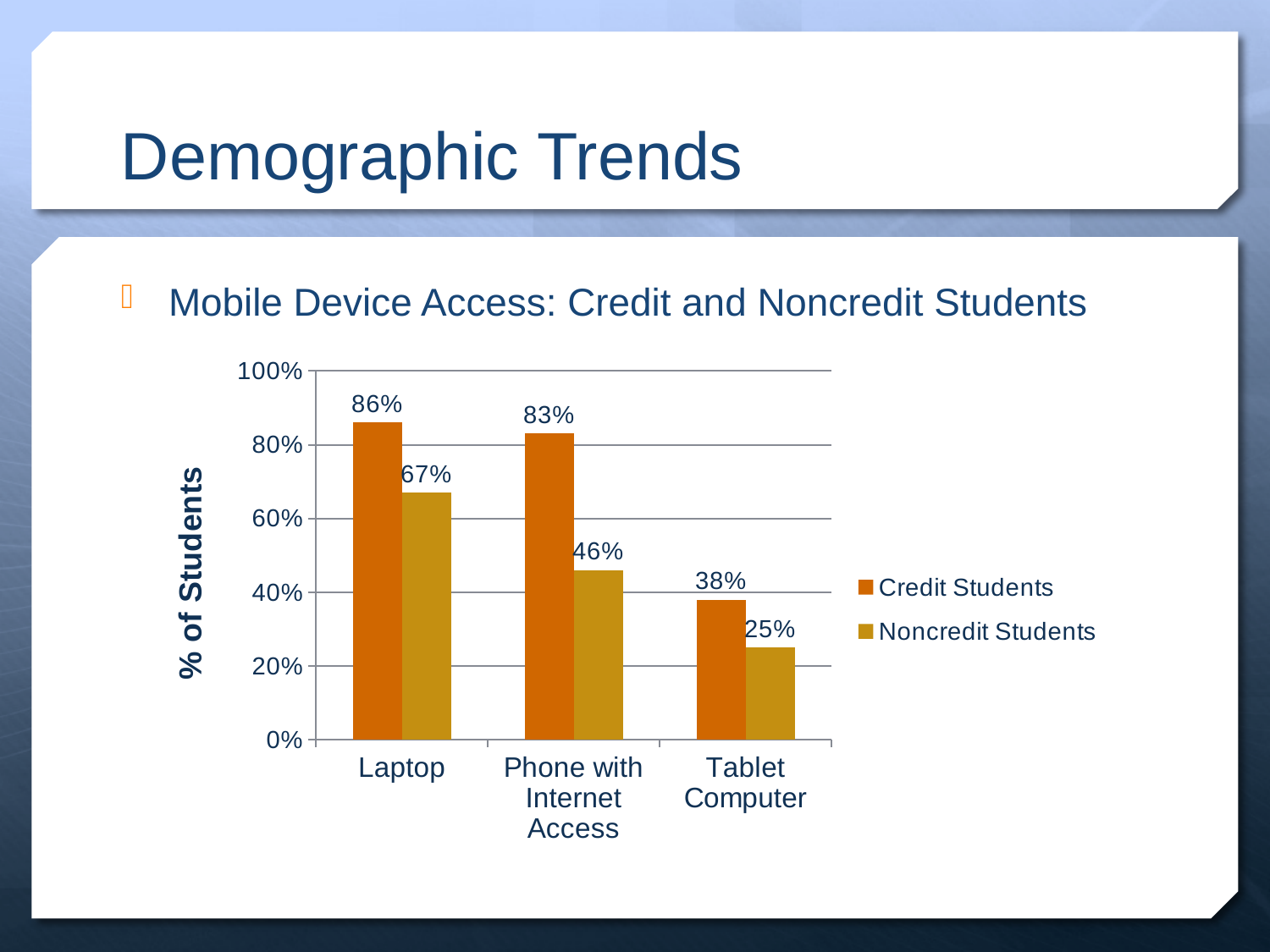

# Demographic Trends
Mobile Device Access: Credit and Noncredit Students

### Chart

| Category | Credit Students | Noncredit Students |
|---|---|---|
| Laptop | 0.86 | 0.67 |
| Phone with Internet Access | 0.83 | 0.46 |
| Tablet Computer | 0.38 | 0.25 |